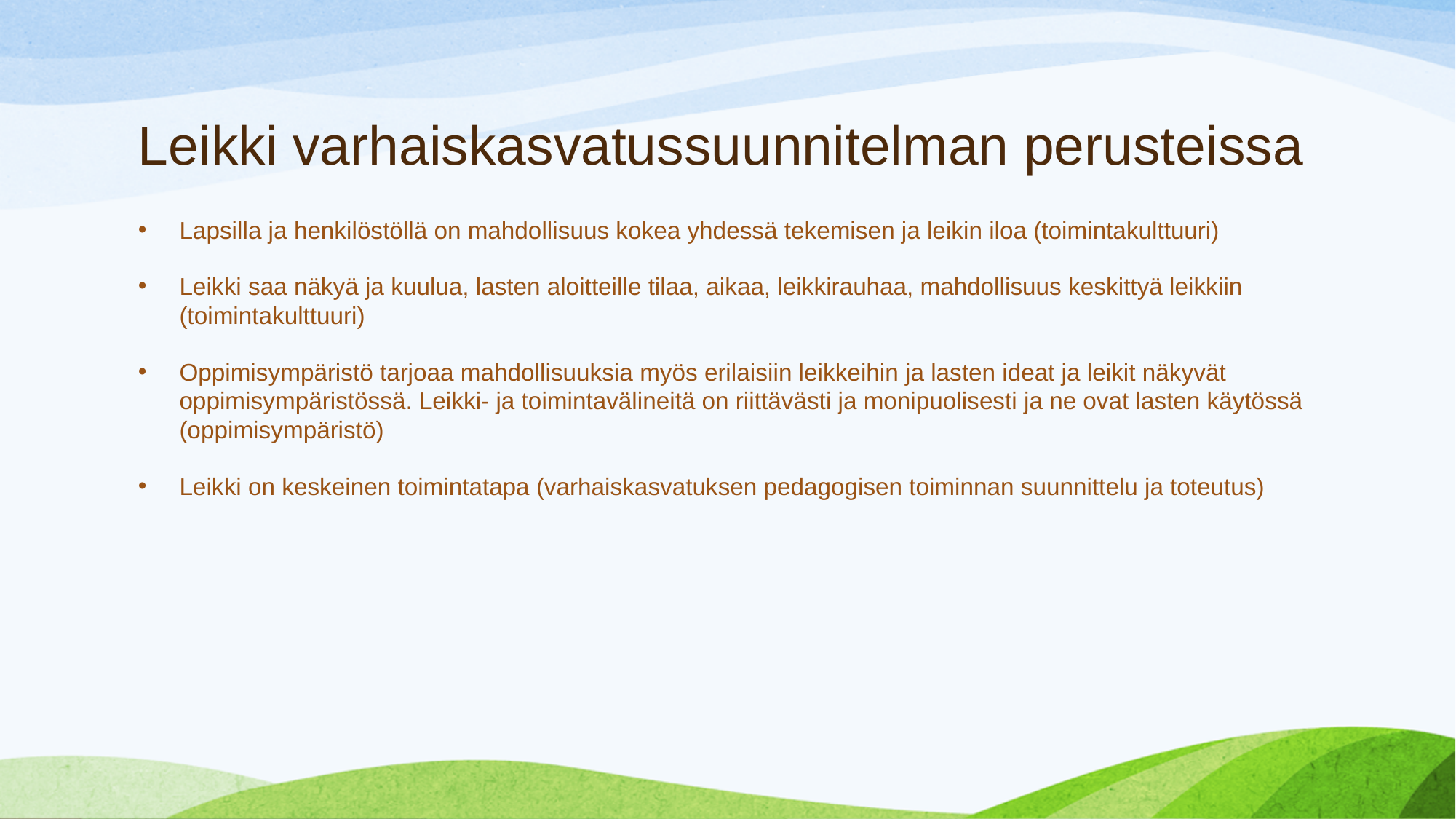

# Leikki varhaiskasvatussuunnitelman perusteissa
Lapsilla ja henkilöstöllä on mahdollisuus kokea yhdessä tekemisen ja leikin iloa (toimintakulttuuri)
Leikki saa näkyä ja kuulua, lasten aloitteille tilaa, aikaa, leikkirauhaa, mahdollisuus keskittyä leikkiin (toimintakulttuuri)
Oppimisympäristö tarjoaa mahdollisuuksia myös erilaisiin leikkeihin ja lasten ideat ja leikit näkyvät oppimisympäristössä. Leikki- ja toimintavälineitä on riittävästi ja monipuolisesti ja ne ovat lasten käytössä (oppimisympäristö)
Leikki on keskeinen toimintatapa (varhaiskasvatuksen pedagogisen toiminnan suunnittelu ja toteutus)